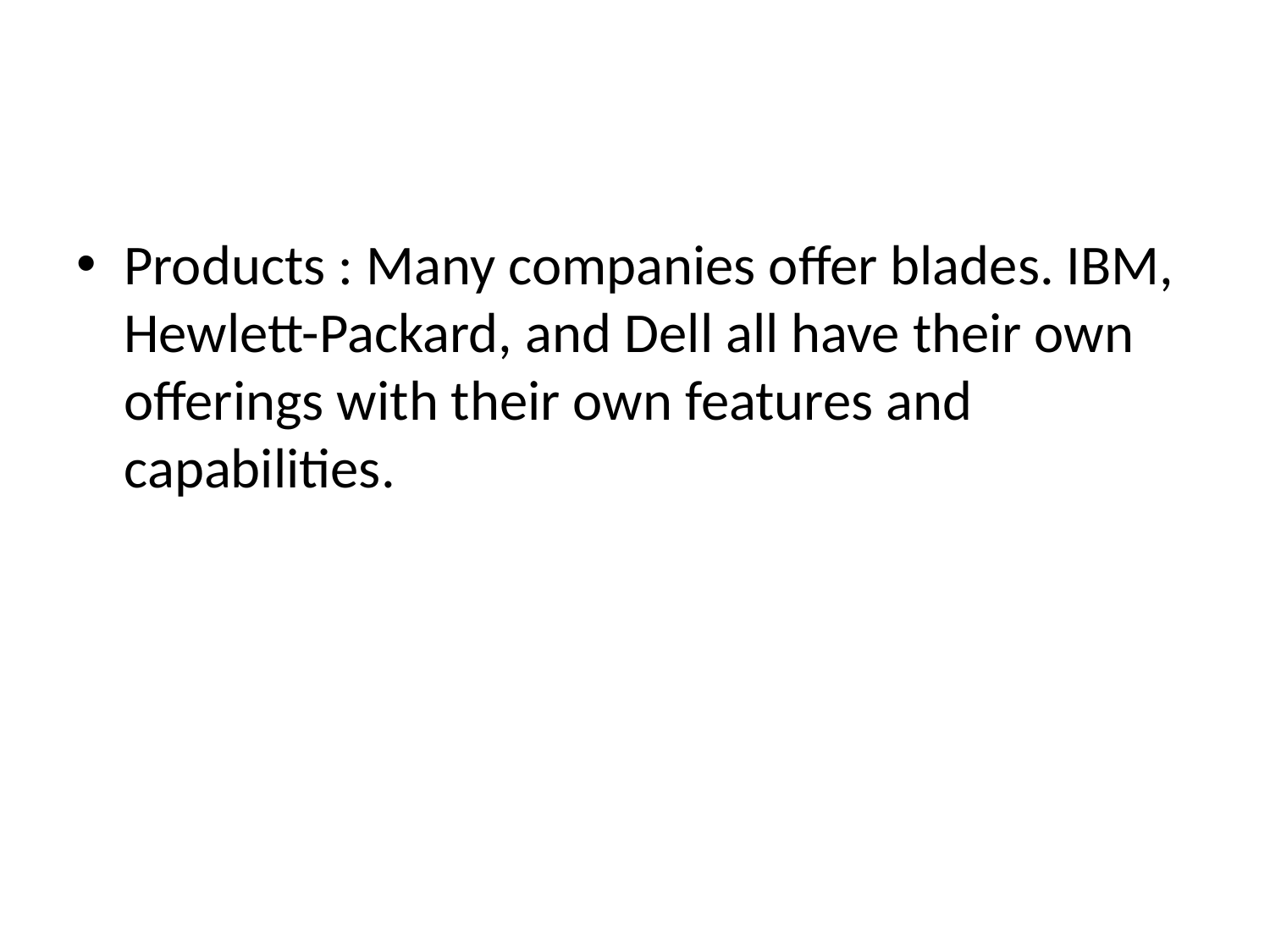

#
Products : Many companies offer blades. IBM, Hewlett-Packard, and Dell all have their own offerings with their own features and capabilities.